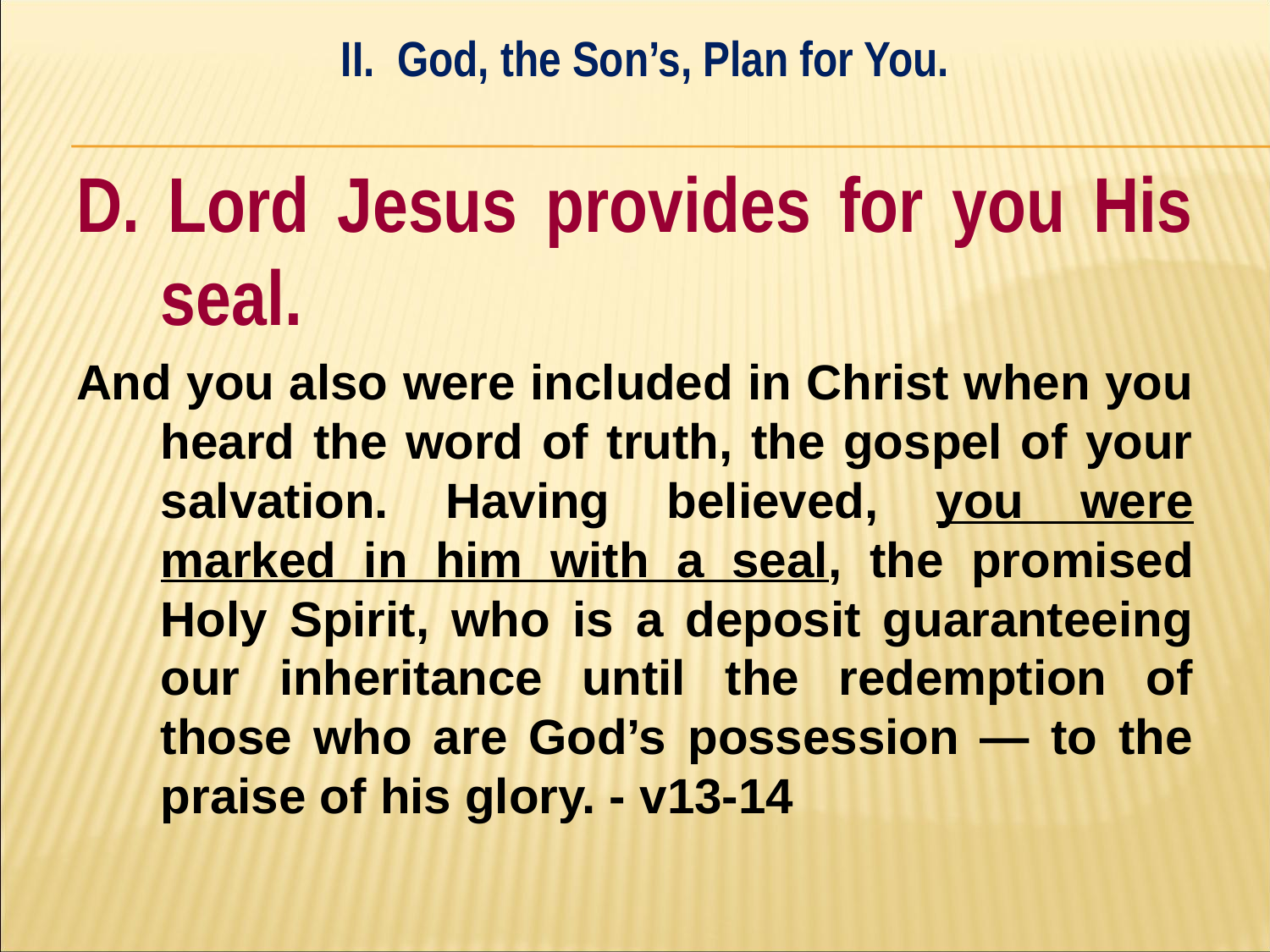

II.  God, the Son’s, Plan for You.
#
D. Lord Jesus provides for you His seal.
And you also were included in Christ when you heard the word of truth, the gospel of your salvation. Having believed, you were marked in him with a seal, the promised Holy Spirit, who is a deposit guaranteeing our inheritance until the redemption of those who are God’s possession — to the praise of his glory. - v13-14